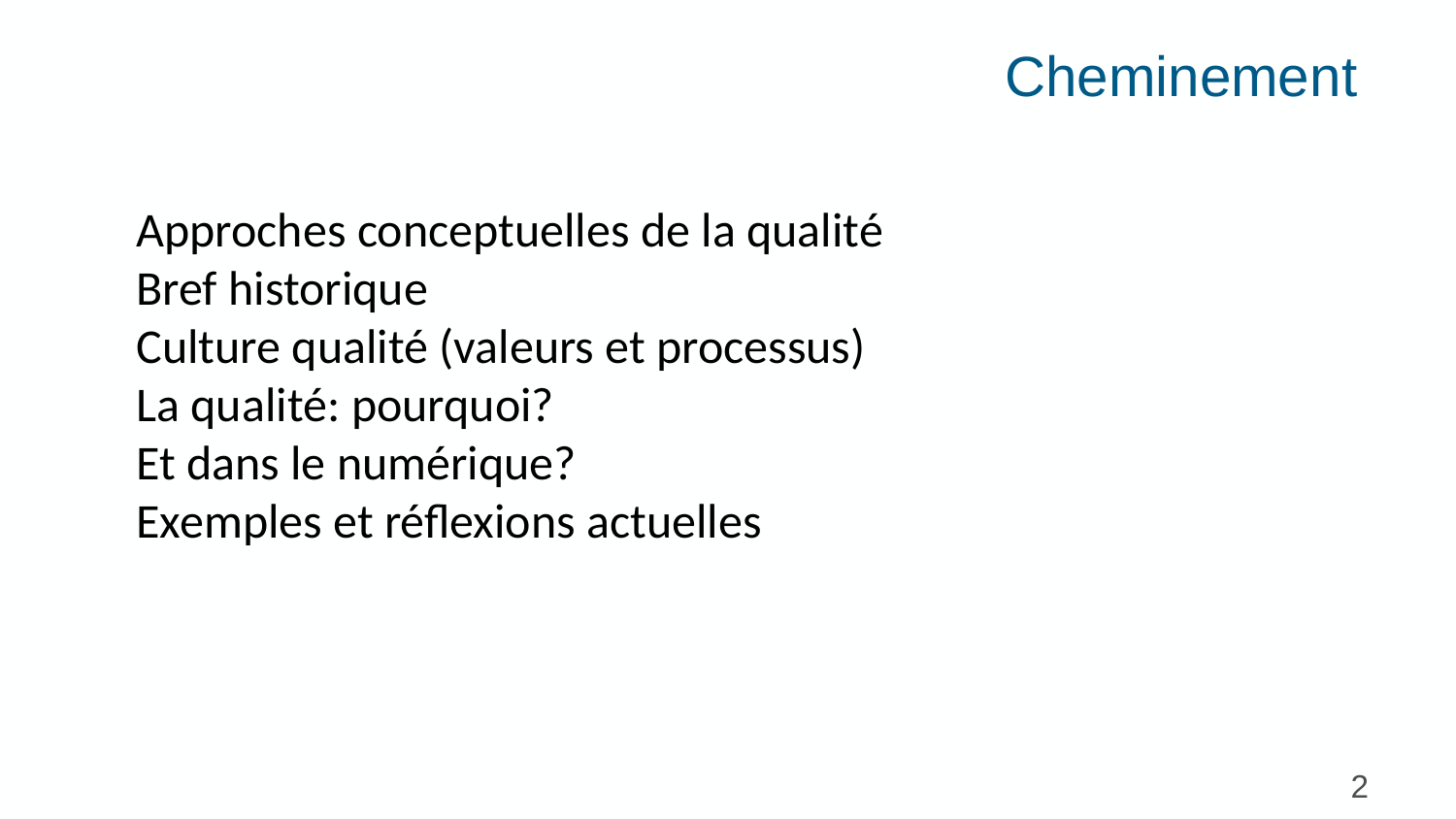

Cheminement
Approches conceptuelles de la qualité
Bref historique
Culture qualité (valeurs et processus)
La qualité: pourquoi?
Et dans le numérique?
Exemples et réflexions actuelles
2